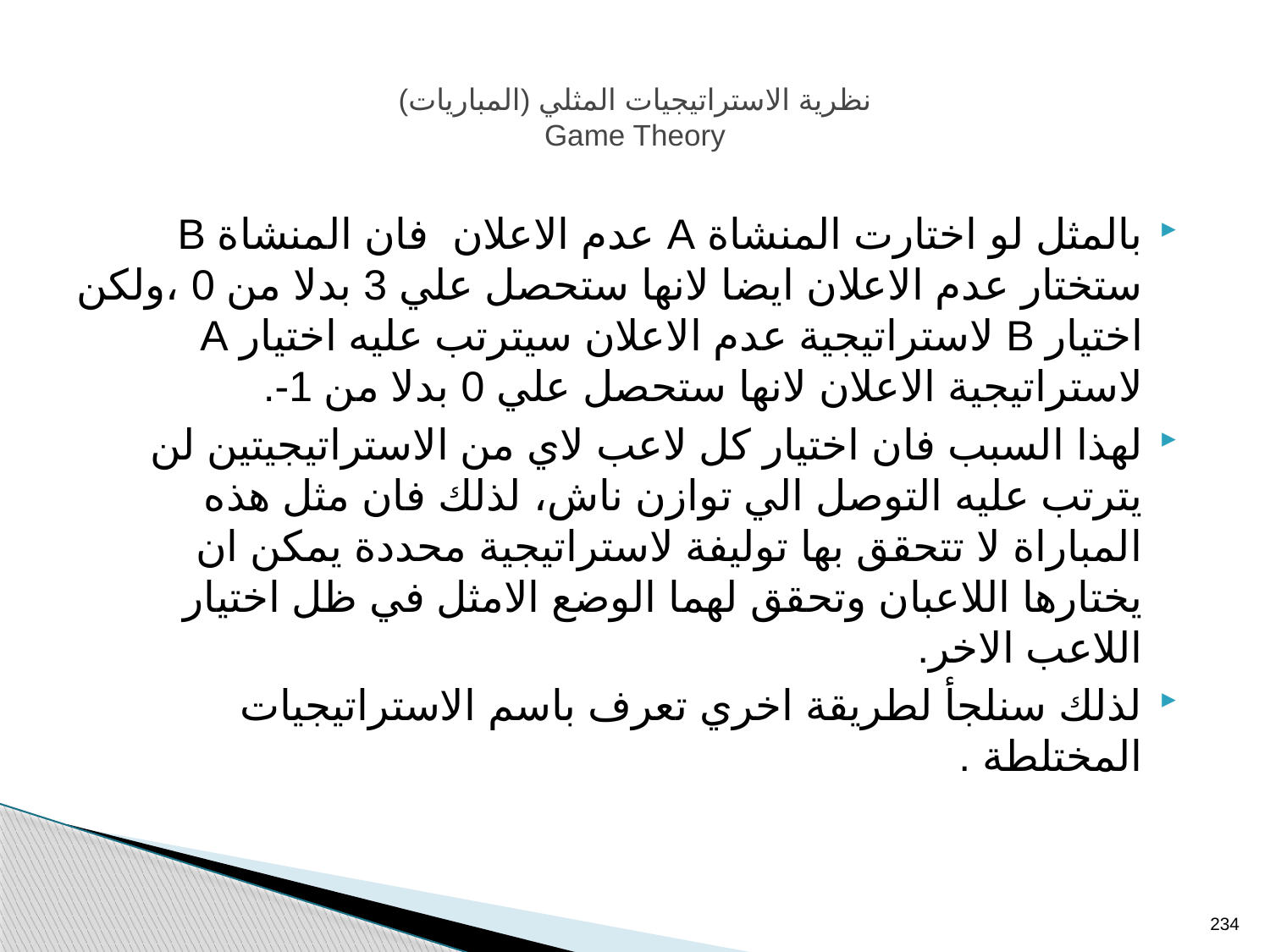

# نظرية الاستراتيجيات المثلي (المباريات) Game Theory
بالمثل لو اختارت المنشاة A عدم الاعلان  فان المنشاة B ستختار عدم الاعلان ايضا لانها ستحصل علي 3 بدلا من 0 ،ولكن اختيار B لاستراتيجية عدم الاعلان سيترتب عليه اختيار A لاستراتيجية الاعلان لانها ستحصل علي 0 بدلا من 1-.
لهذا السبب فان اختيار كل لاعب لاي من الاستراتيجيتين لن يترتب عليه التوصل الي توازن ناش، لذلك فان مثل هذه المباراة لا تتحقق بها توليفة لاستراتيجية محددة يمكن ان يختارها اللاعبان وتحقق لهما الوضع الامثل في ظل اختيار اللاعب الاخر.
لذلك سنلجأ لطريقة اخري تعرف باسم الاستراتيجيات المختلطة .
234